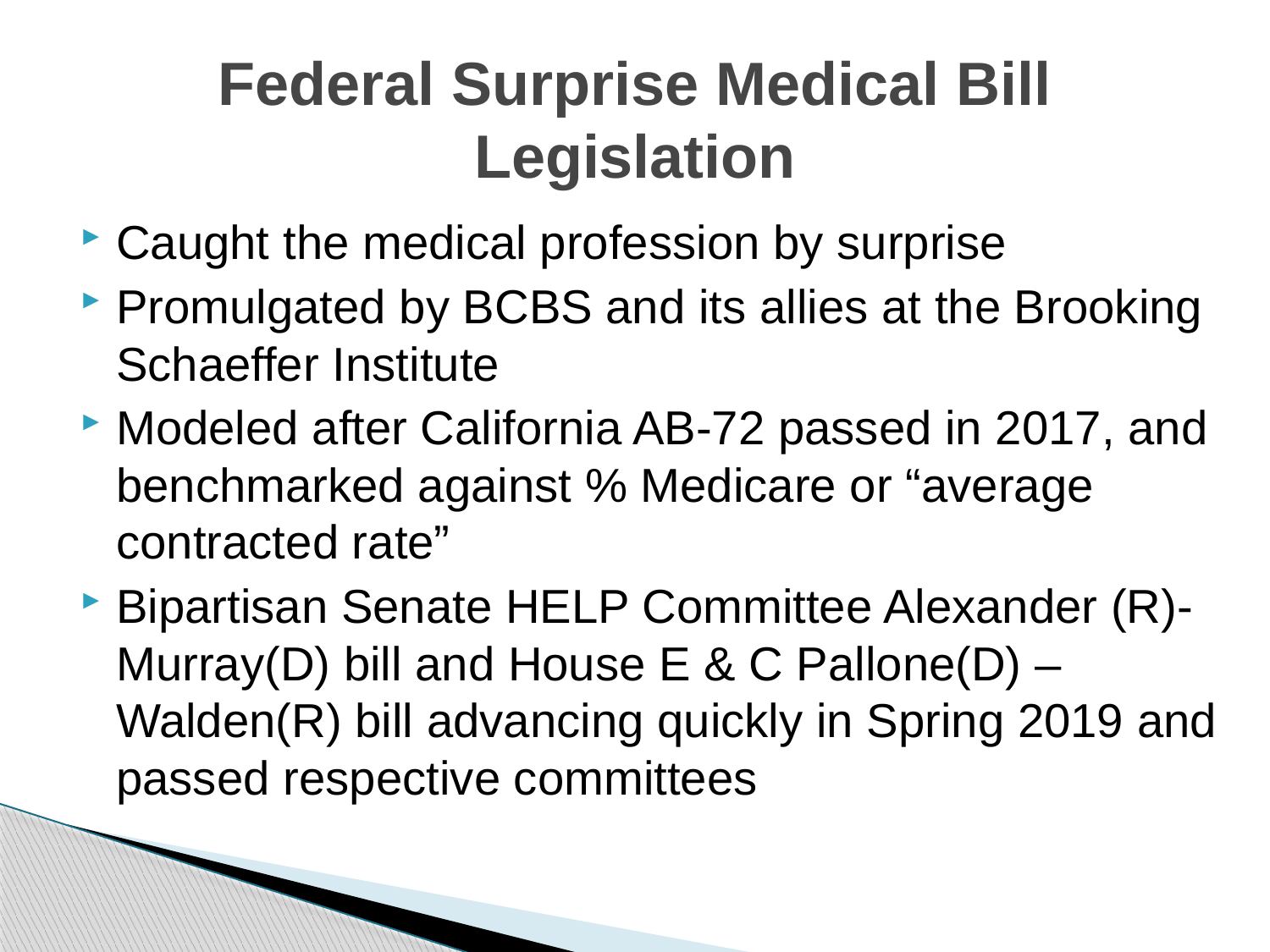

# Federal Surprise Medical Bill Legislation
Caught the medical profession by surprise
Promulgated by BCBS and its allies at the Brooking Schaeffer Institute
Modeled after California AB-72 passed in 2017, and benchmarked against % Medicare or “average contracted rate”
Bipartisan Senate HELP Committee Alexander (R)-Murray(D) bill and House E & C Pallone(D) –Walden(R) bill advancing quickly in Spring 2019 and passed respective committees